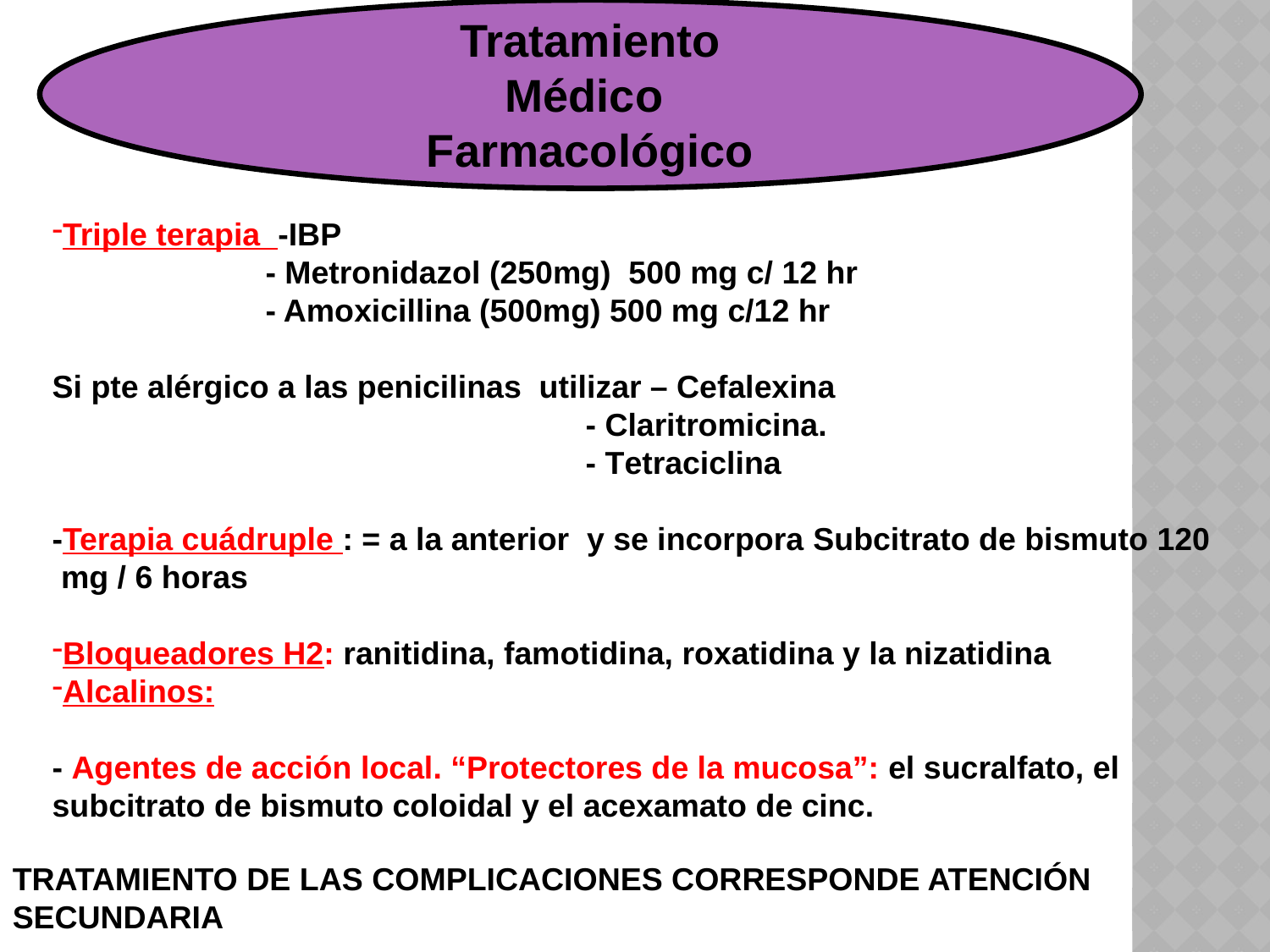

Tratamiento
Médico
Farmacológico

Triple terapia  -IBP
                        - Metronidazol (250mg)  500 mg c/ 12 hr
                        - Amoxicillina (500mg) 500 mg c/12 hr

Si pte alérgico a las penicilinas  utilizar – Cefalexina
                                                            - Claritromicina.
                                                            - Tetraciclina

-Terapia cuádruple : = a la anterior  y se incorpora Subcitrato de bismuto 120  mg / 6 horas

Bloqueadores H2: ranitidina, famotidina, roxatidina y la nizatidina
Alcalinos:

- Agentes de acción local. “Protectores de la mucosa”: el sucralfato, el subcitrato de bismuto coloidal y el acexamato de cinc.

TRATAMIENTO DE LAS COMPLICACIONES CORRESPONDE ATENCIÓN SECUNDARIA